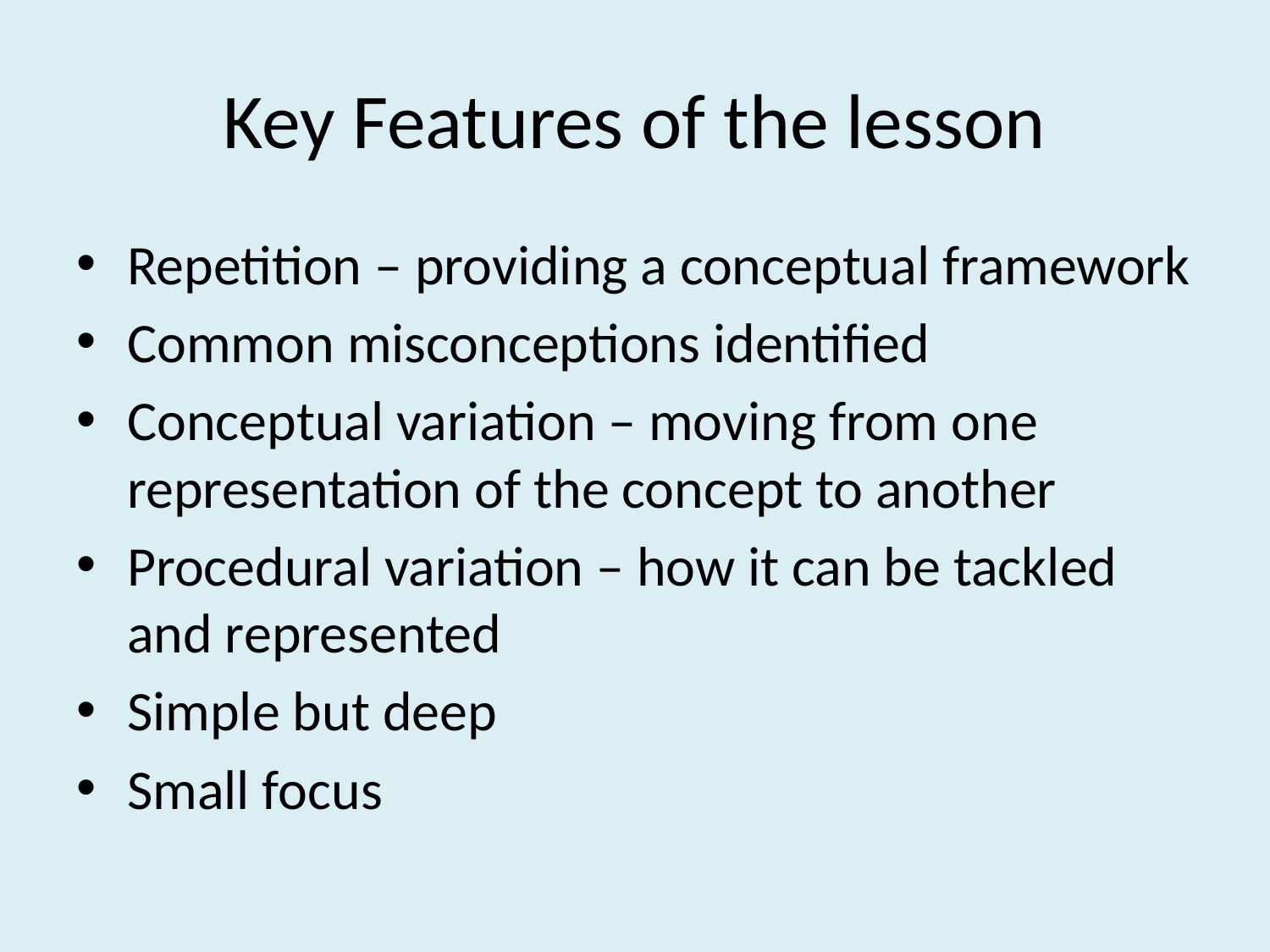

# Key Features of the lesson
Repetition – providing a conceptual framework
Common misconceptions identified
Conceptual variation – moving from one representation of the concept to another
Procedural variation – how it can be tackled and represented
Simple but deep
Small focus